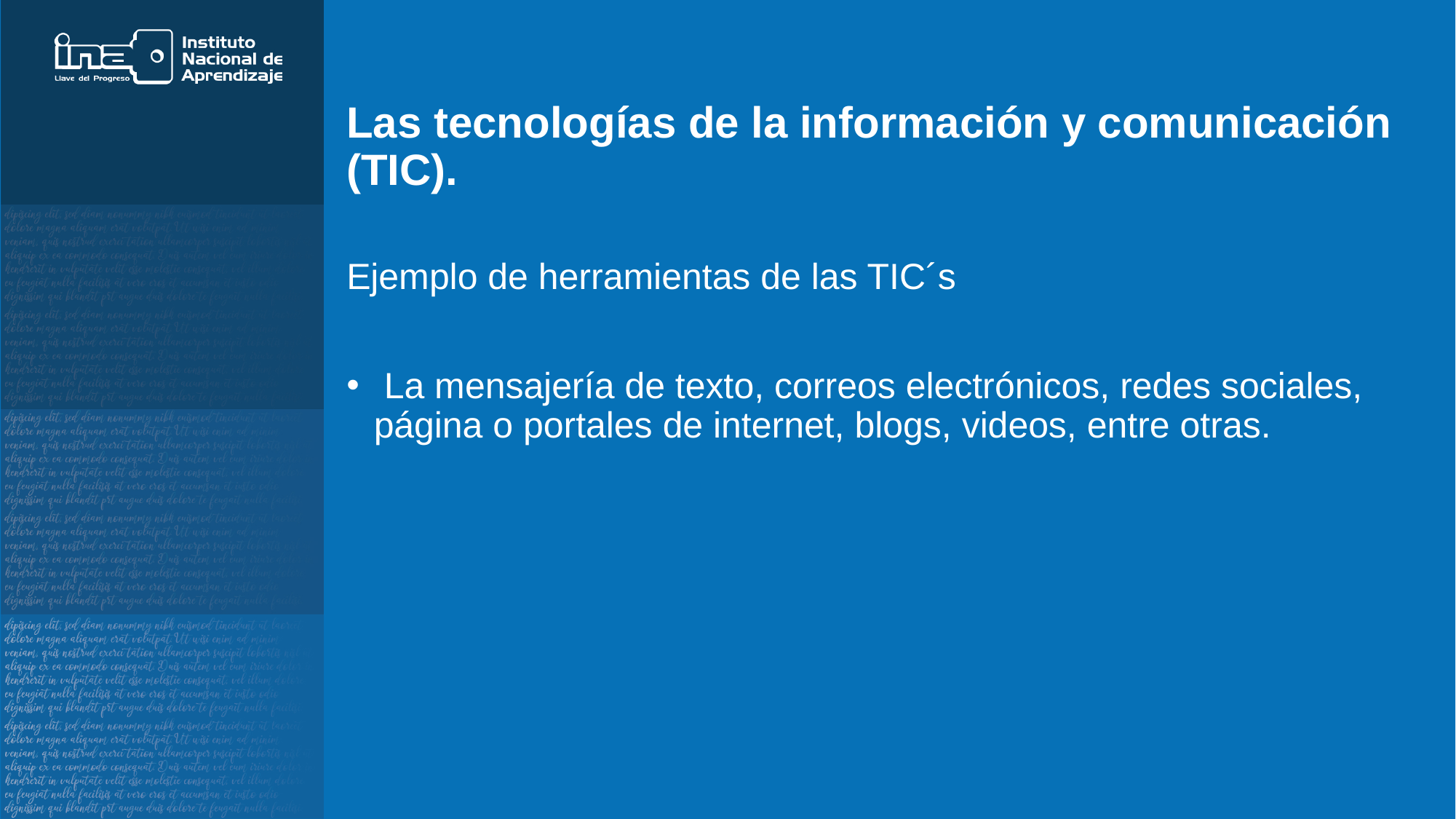

# Las tecnologías de la información y comunicación (TIC).​
Ejemplo de herramientas de las TIC´s ​

 La mensajería de texto, correos electrónicos, redes sociales, página o portales de internet, blogs, videos, entre otras.​